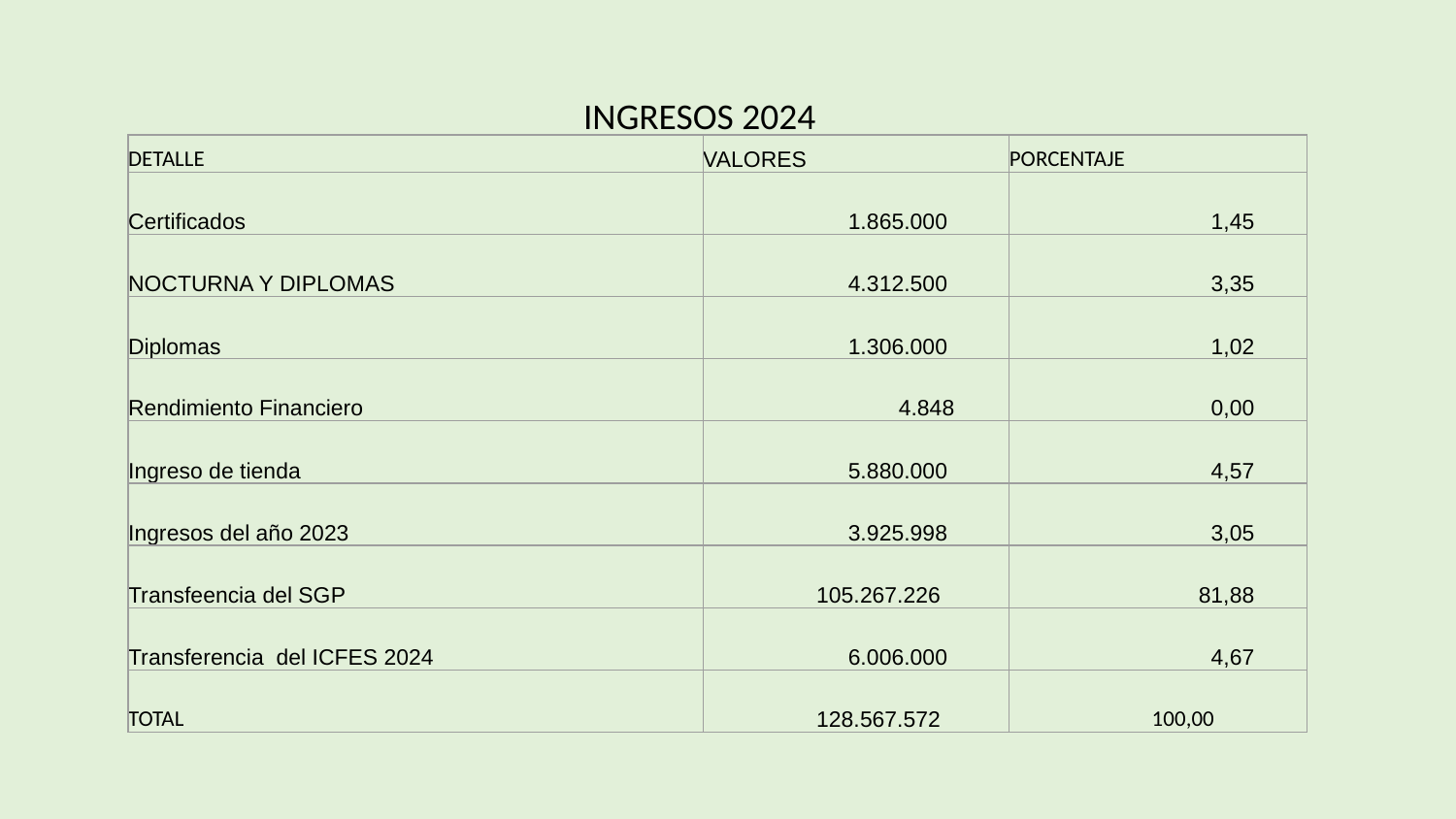

INGRESOS 2024
| DETALLE | VALORES | PORCENTAJE |
| --- | --- | --- |
| Certificados | 1.865.000 | 1,45 |
| NOCTURNA Y DIPLOMAS | 4.312.500 | 3,35 |
| Diplomas | 1.306.000 | 1,02 |
| Rendimiento Financiero | 4.848 | 0,00 |
| Ingreso de tienda | 5.880.000 | 4,57 |
| Ingresos del año 2023 | 3.925.998 | 3,05 |
| Transfeencia del SGP | 105.267.226 | 81,88 |
| Transferencia del ICFES 2024 | 6.006.000 | 4,67 |
| TOTAL | 128.567.572 | 100,00 |